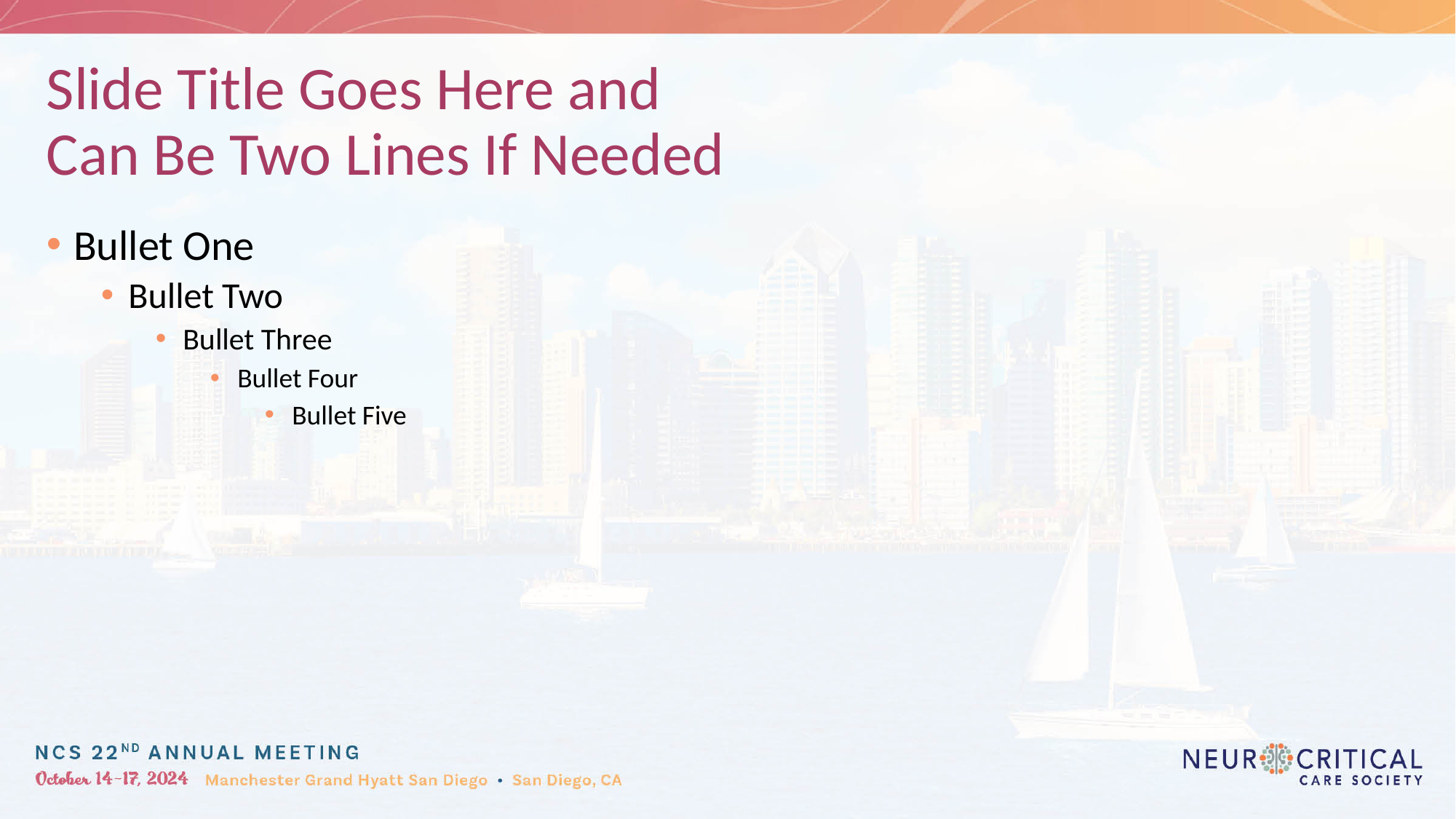

# Slide Title Goes Here and Can Be Two Lines If Needed
Bullet One
Bullet Two
Bullet Three
Bullet Four
Bullet Five